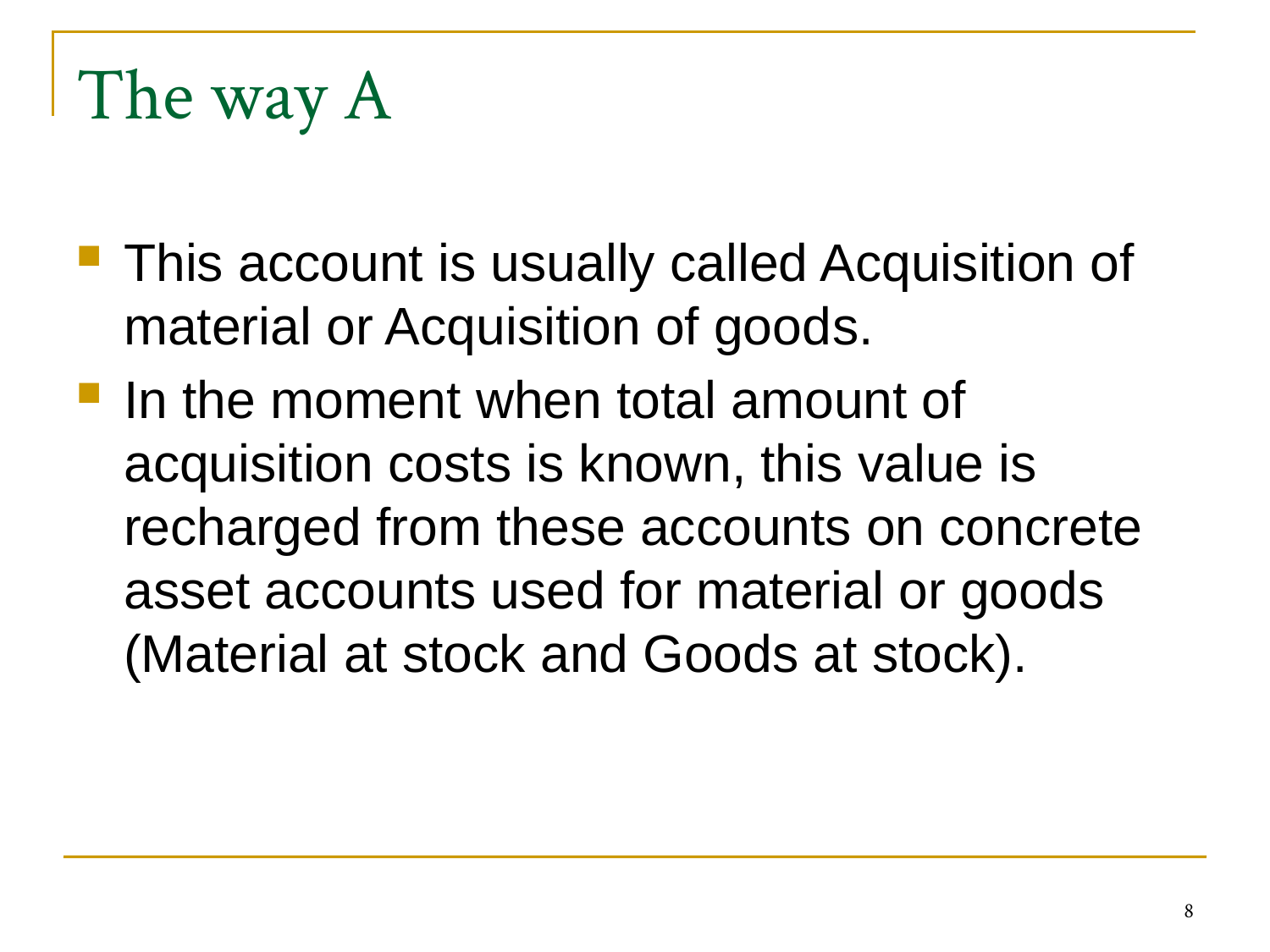

# The way A
This account is usually called Acquisition of material or Acquisition of goods.
In the moment when total amount of acquisition costs is known, this value is recharged from these accounts on concrete asset accounts used for material or goods (Material at stock and Goods at stock).

8